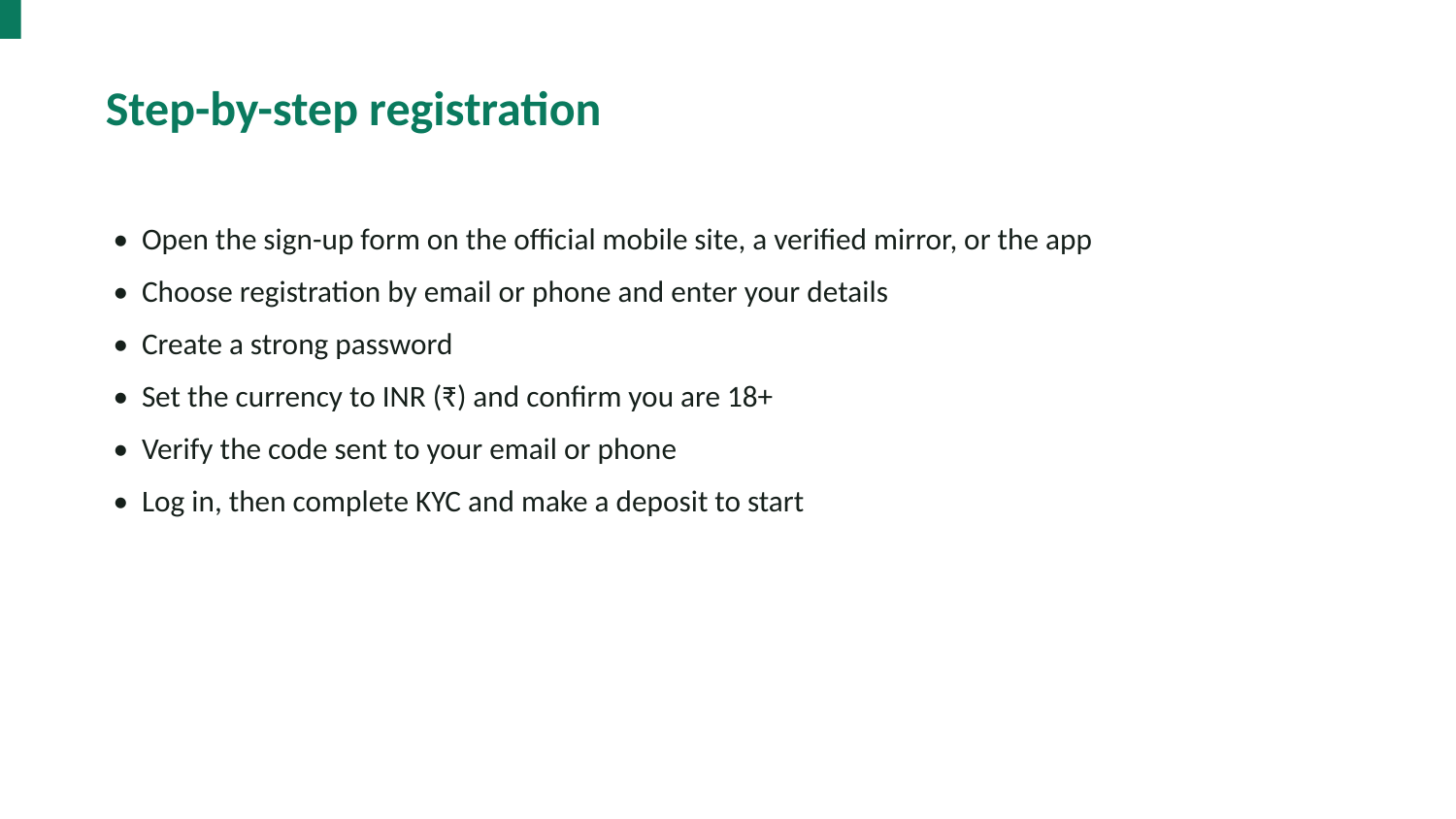

Step-by-step registration
•  Open the sign-up form on the official mobile site, a verified mirror, or the app
•  Choose registration by email or phone and enter your details
•  Create a strong password
•  Set the currency to INR (₹) and confirm you are 18+
•  Verify the code sent to your email or phone
•  Log in, then complete KYC and make a deposit to start